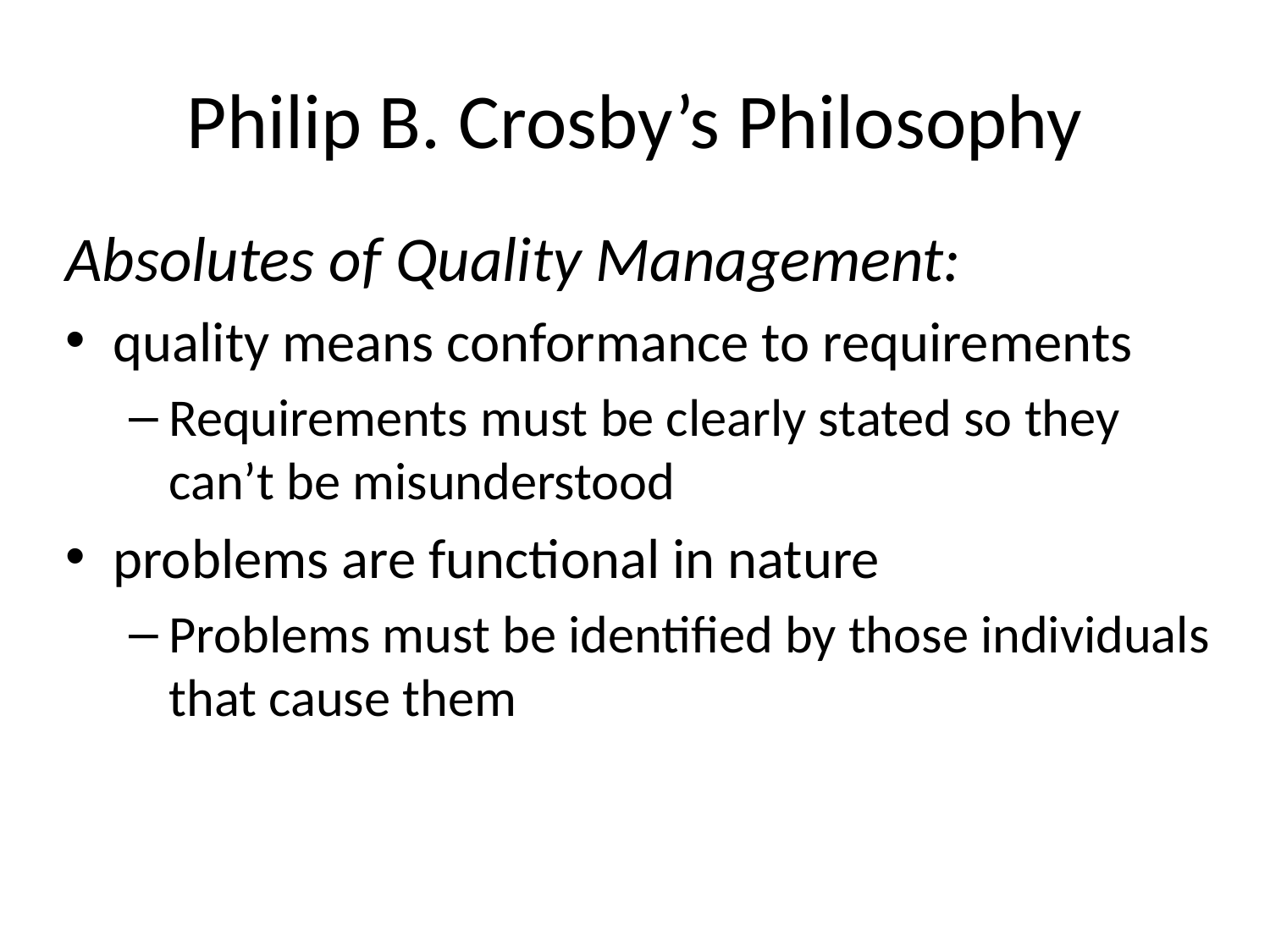

# Philip B. Crosby’s Philosophy
Absolutes of Quality Management:
quality means conformance to requirements
Requirements must be clearly stated so they can’t be misunderstood
problems are functional in nature
Problems must be identified by those individuals that cause them